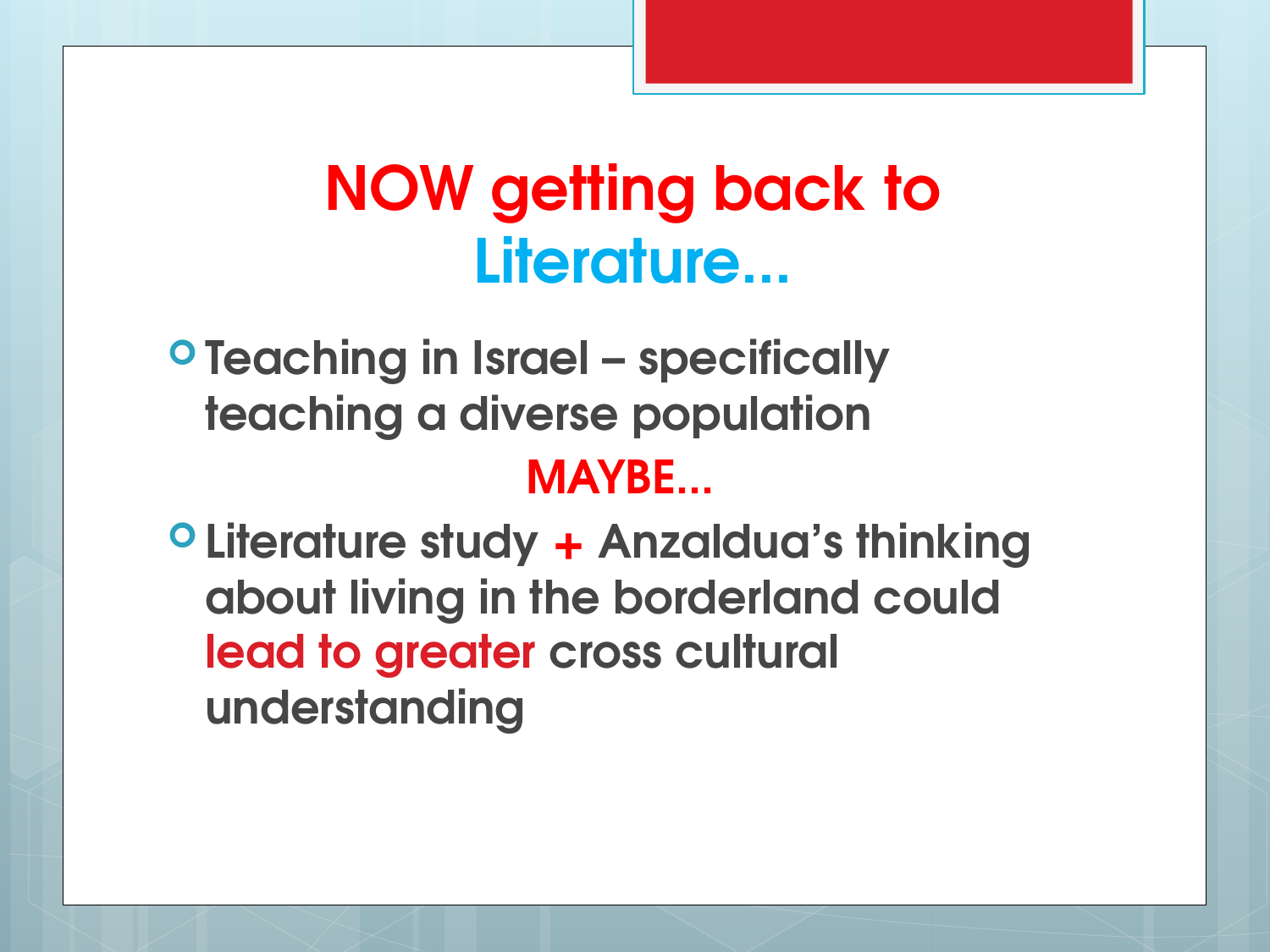

# NOW getting back to Literature...
Teaching in Israel – specifically teaching a diverse population
MAYBE...
Literature study + Anzaldua’s thinking about living in the borderland could lead to greater cross cultural understanding